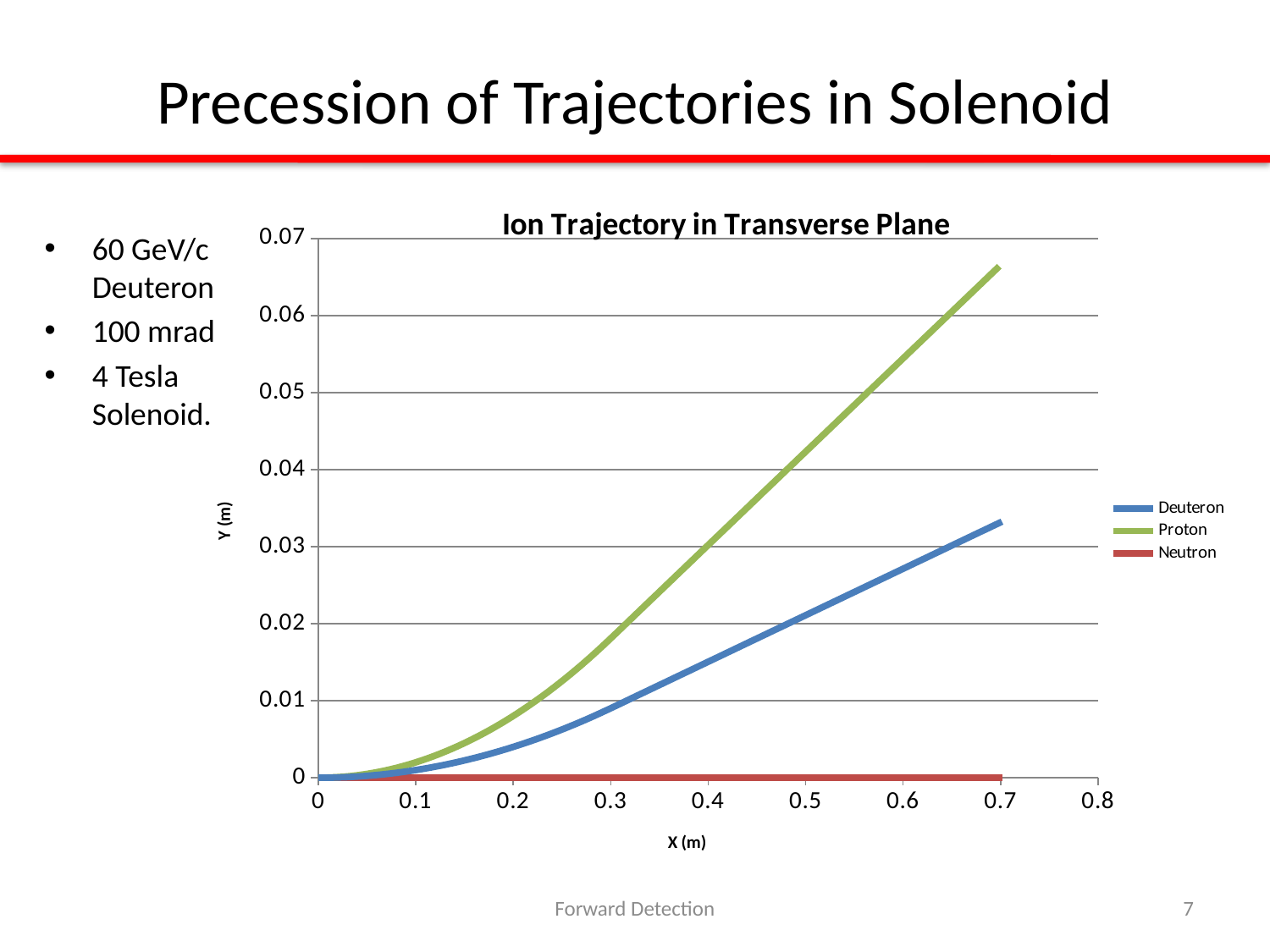

# Precession of Trajectories in Solenoid

### Chart: Ion Trajectory in Transverse Plane

| Category | Deuteron | Proton | Neutron |
|---|---|---|---|
60 GeV/c Deuteron
100 mrad
4 Tesla Solenoid.
Forward Detection
7